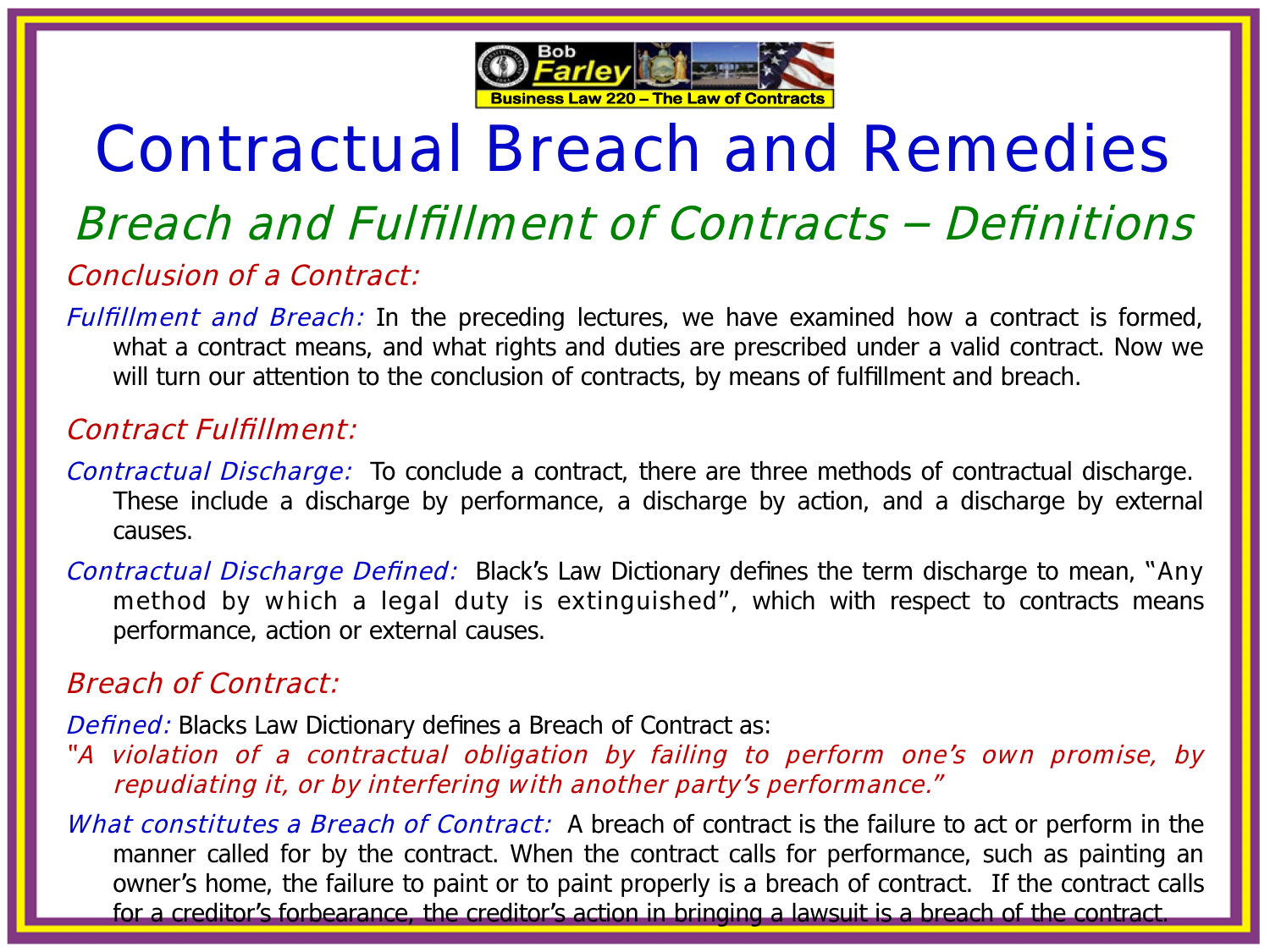

Contractual Breach and Remedies
Breach and Fulfillment of Contracts – Definitions

Conclusion of a Contract:

Fulfillment and Breach: In the preceding lectures, we have examined how a contract is formed, what a contract means, and what rights and duties are prescribed under a valid contract. Now we will turn our attention to the conclusion of contracts, by means of fulfillment and breach.

Contract Fulfillment:

Contractual Discharge:  To conclude a contract, there are three methods of contractual discharge.  These include a discharge by performance, a discharge by action, and a discharge by external causes.

Contractual Discharge Defined:  Black’s Law Dictionary defines the term discharge to mean, “Any method by which a legal duty is extinguished”, which with respect to contracts means performance, action or external causes.

Breach of Contract:

Defined: Blacks Law Dictionary defines a Breach of Contract as:
“A violation of a contractual obligation by failing to perform one’s own promise, by repudiating it, or by interfering with another party’s performance.”

What constitutes a Breach of Contract:  A breach of contract is the failure to act or perform in the manner called for by the contract. When the contract calls for performance, such as painting an owner’s home, the failure to paint or to paint properly is a breach of contract.  If the contract calls for a creditor’s forbearance, the creditor’s action in bringing a lawsuit is a breach of the contract.